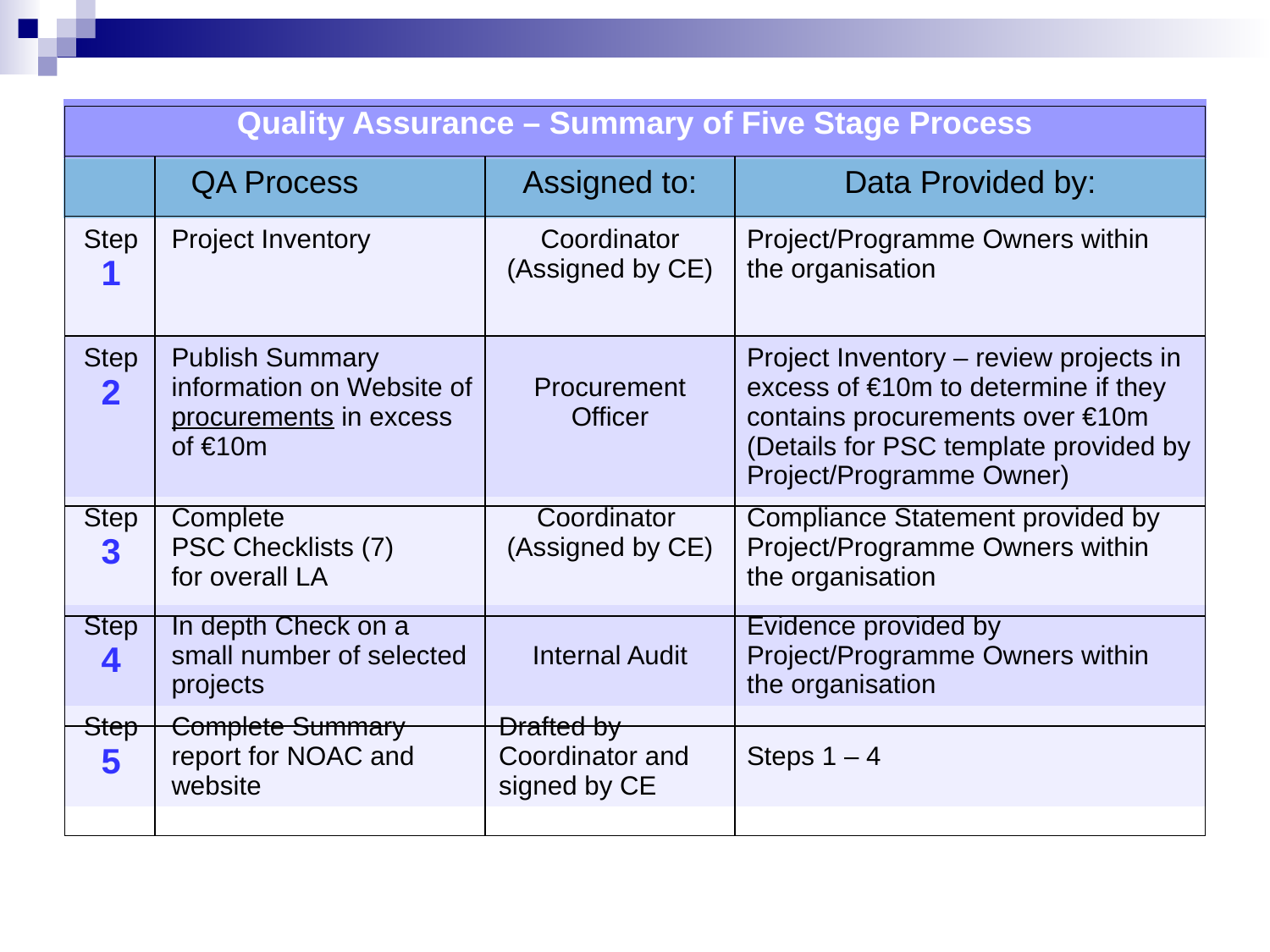

| Quality Assurance – Summary of Five Stage Process |  |  |  |
| --- | --- | --- | --- |
| QA Process |  | Assigned to: | Data Provided by: |
| Step 1 | Project Inventory | Coordinator (Assigned by CE) | Project/Programme Owners within the organisation |
| Step 2 | Publish Summary information on Website of procurements in excess of €10m | Procurement Officer | Project Inventory – review projects in excess of €10m to determine if they contains procurements over €10m (Details for PSC template provided by Project/Programme Owner) |
| Step 3 | Complete PSC Checklists (7) for overall LA | Coordinator (Assigned by CE) | Compliance Statement provided by Project/Programme Owners within the organisation |
| Step 4 | In depth Check on a small number of selected projects | Internal Audit | Evidence provided by Project/Programme Owners within the organisation |
| Step 5 | Complete Summary report for NOAC and website | Drafted by Coordinator and signed by CE | Steps 1 – 4 |